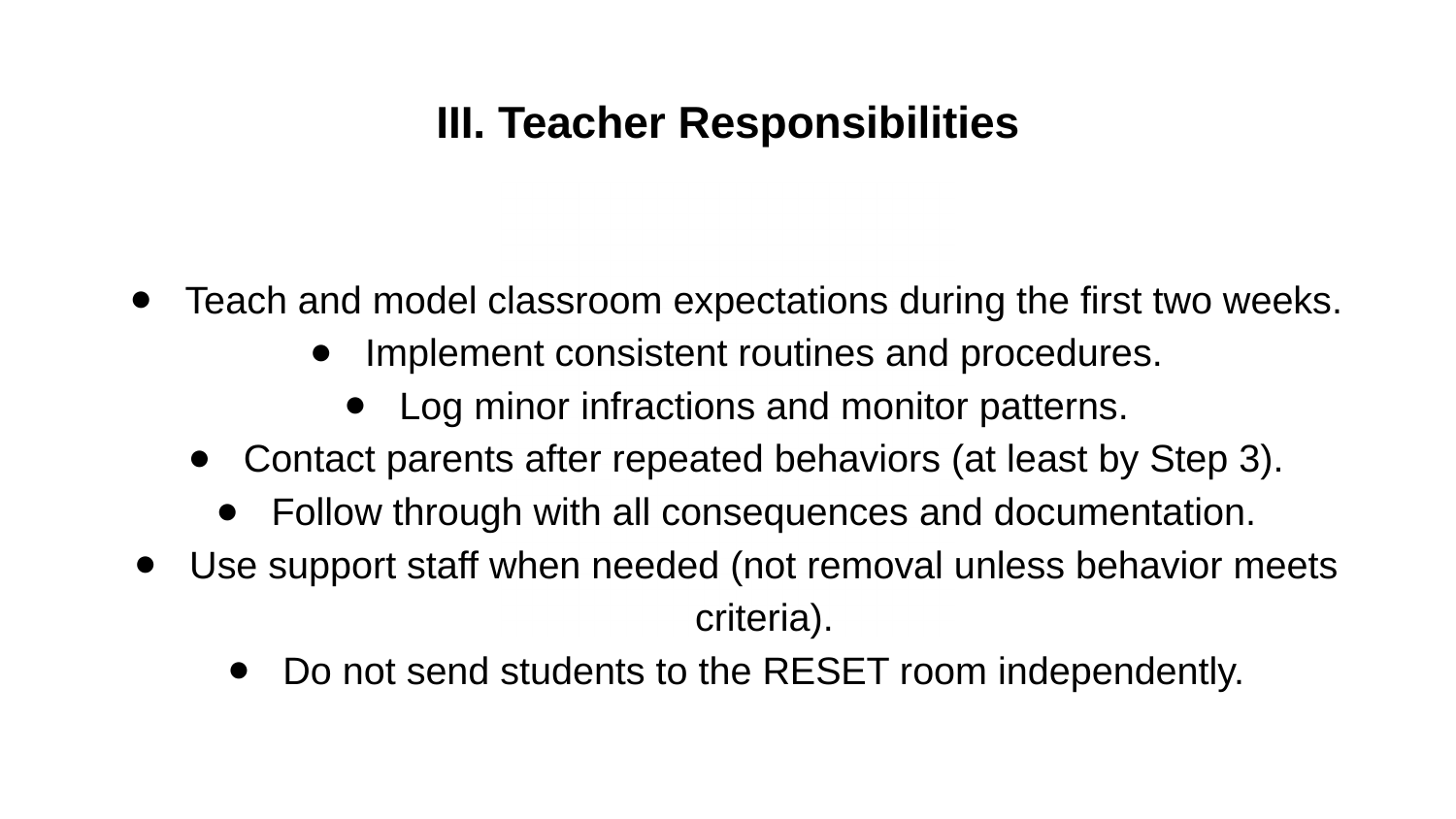

# III. Teacher Responsibilities

Teach and model classroom expectations during the first two weeks.
Implement consistent routines and procedures.
Log minor infractions and monitor patterns.
Contact parents after repeated behaviors (at least by Step 3).
Follow through with all consequences and documentation.
Use support staff when needed (not removal unless behavior meets criteria).
Do not send students to the RESET room independently.